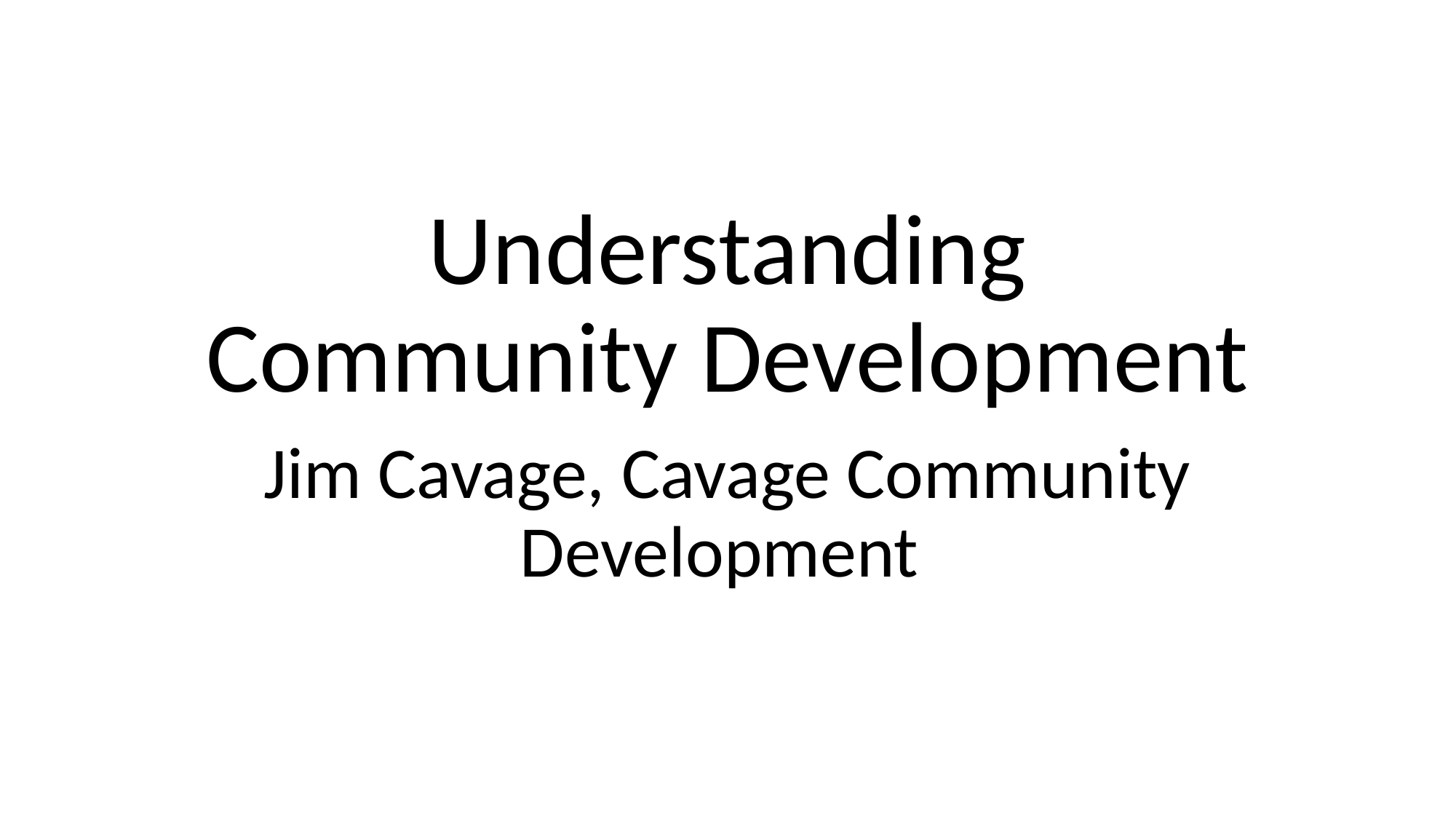

# Understanding Community Development
Jim Cavage, Cavage Community Development